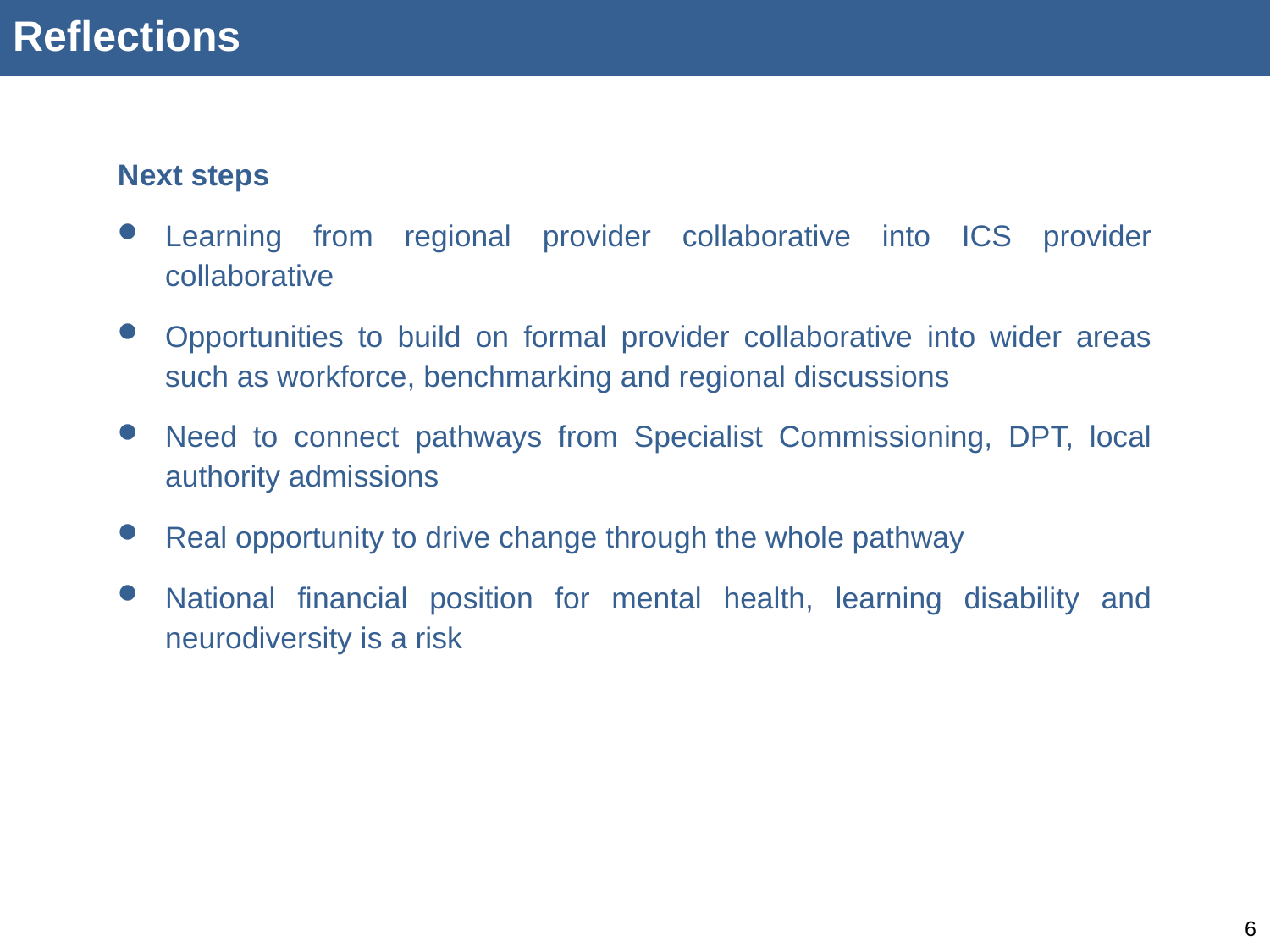

| Reflections |
| --- |
Next steps
Learning from regional provider collaborative into ICS provider collaborative
Opportunities to build on formal provider collaborative into wider areas such as workforce, benchmarking and regional discussions
Need to connect pathways from Specialist Commissioning, DPT, local authority admissions
Real opportunity to drive change through the whole pathway
National financial position for mental health, learning disability and neurodiversity is a risk

6